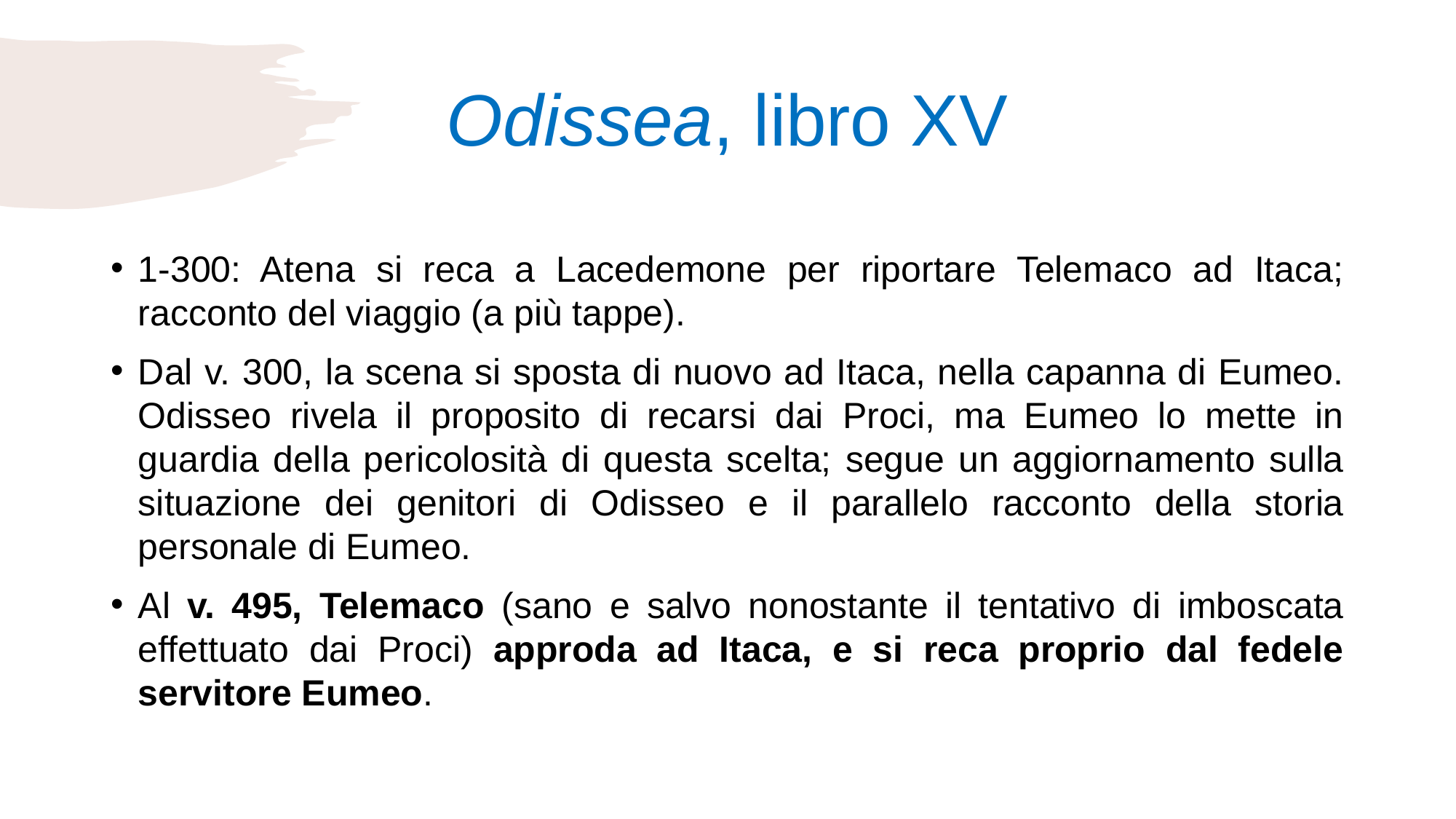

# Odissea, libro XV
1-300: Atena si reca a Lacedemone per riportare Telemaco ad Itaca; racconto del viaggio (a più tappe).
Dal v. 300, la scena si sposta di nuovo ad Itaca, nella capanna di Eumeo. Odisseo rivela il proposito di recarsi dai Proci, ma Eumeo lo mette in guardia della pericolosità di questa scelta; segue un aggiornamento sulla situazione dei genitori di Odisseo e il parallelo racconto della storia personale di Eumeo.
Al v. 495, Telemaco (sano e salvo nonostante il tentativo di imboscata effettuato dai Proci) approda ad Itaca, e si reca proprio dal fedele servitore Eumeo.